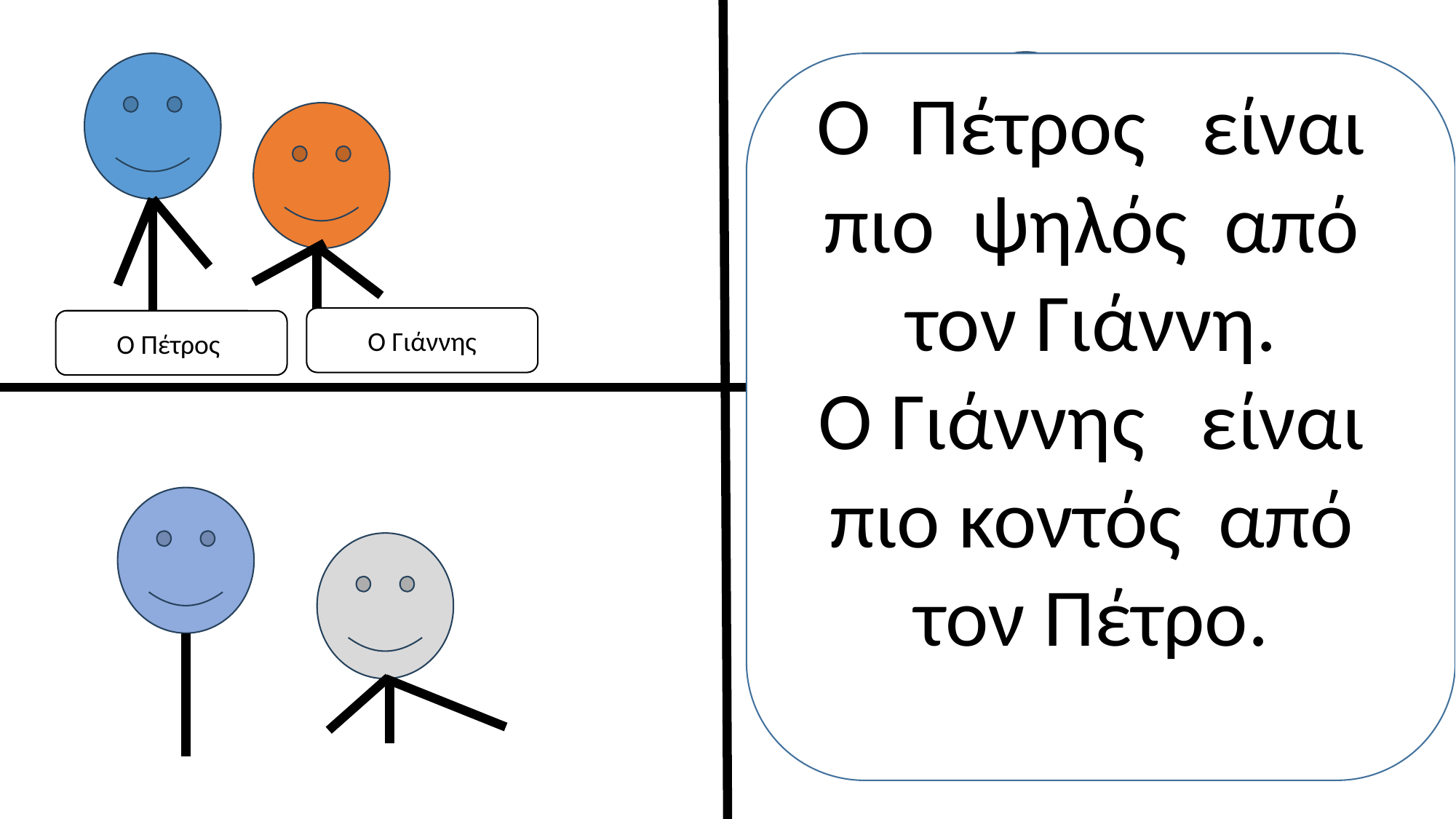

Ο  Πέτρος   είναι  πιο  ψηλός  από  τον Γιάννη.
Ο Γιάννης   είναι  πιο κοντός  από  τον Πέτρο.

Η Άννα
Η Μαρία
Ο Γιάννης
Ο Πέτρος

Η Ιωάννα